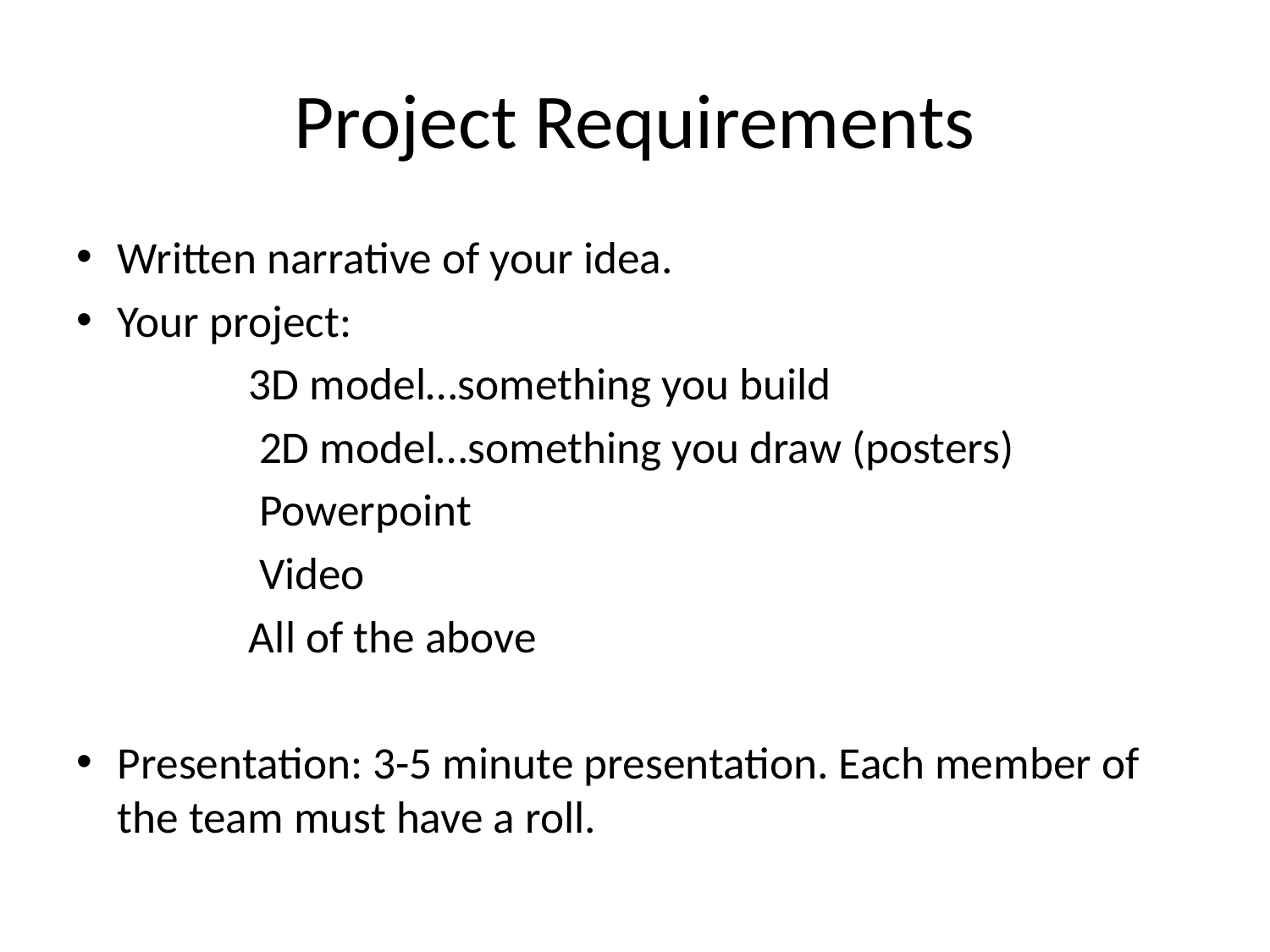

# Project Requirements
Written narrative of your idea.
Your project:
                 3D model…something you build
                  2D model…something you draw (posters)
                  Powerpoint
                  Video
	       All of the above

Presentation: 3-5 minute presentation. Each member of the team must have a roll.